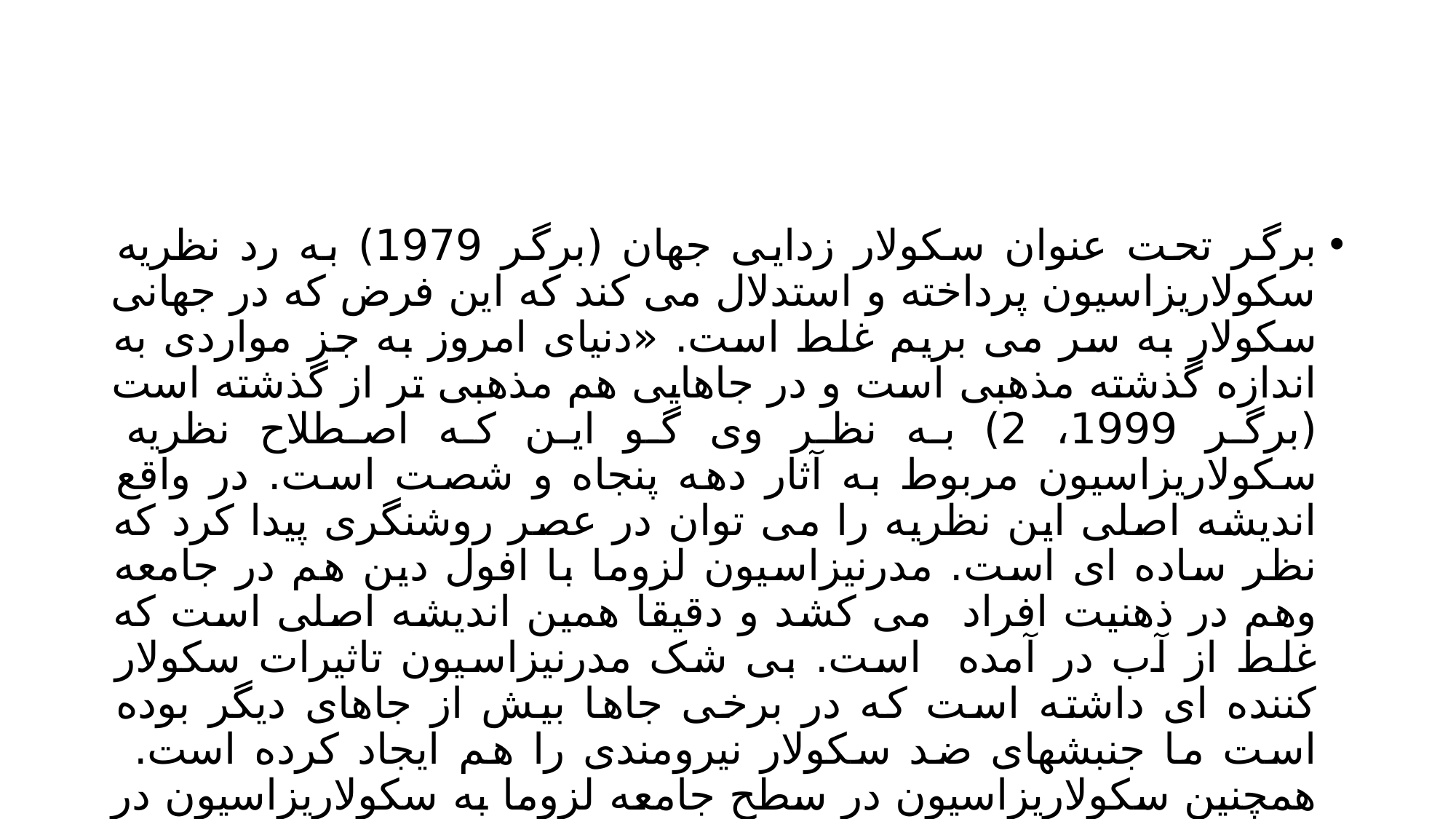

#
برگر تحت عنوان سکولار زدایی جهان (برگر 1979) به رد نظریه سکولاریزاسیون پرداخته و استدلال می کند که این فرض که در جهانی سکولار به سر می بریم غلط است. «دنیای امروز به جز مواردی به اندازه گذشته مذهبی است و در جاهایی هم مذهبی تر از گذشته است (برگر 1999، 2) به نظر وی گو این که اصطلاح نظریه سکولاریزاسیون مربوط به آثار دهه پنجاه و شصت است. در واقع اندیشه اصلی این نظریه را می توان در عصر روشنگری پیدا کرد که نظر ساده ای است. مدرنیزاسیون لزوما با افول دین هم در جامعه وهم در ذهنیت افراد  می کشد و دقیقا همین اندیشه اصلی است که غلط از آب در آمده  است. بی شک مدرنیزاسیون تاثیرات سکولار کننده ای داشته است که در برخی جاها بیش از جاهای دیگر بوده است ما جنبشهای ضد سکولار نیرومندی را هم ایجاد کرده است.  همچنین سکولاریزاسیون در سطح جامعه لزوما به سکولاریزاسیون در سطح ذهنیت افراد نمی کشد (همان 2-3)